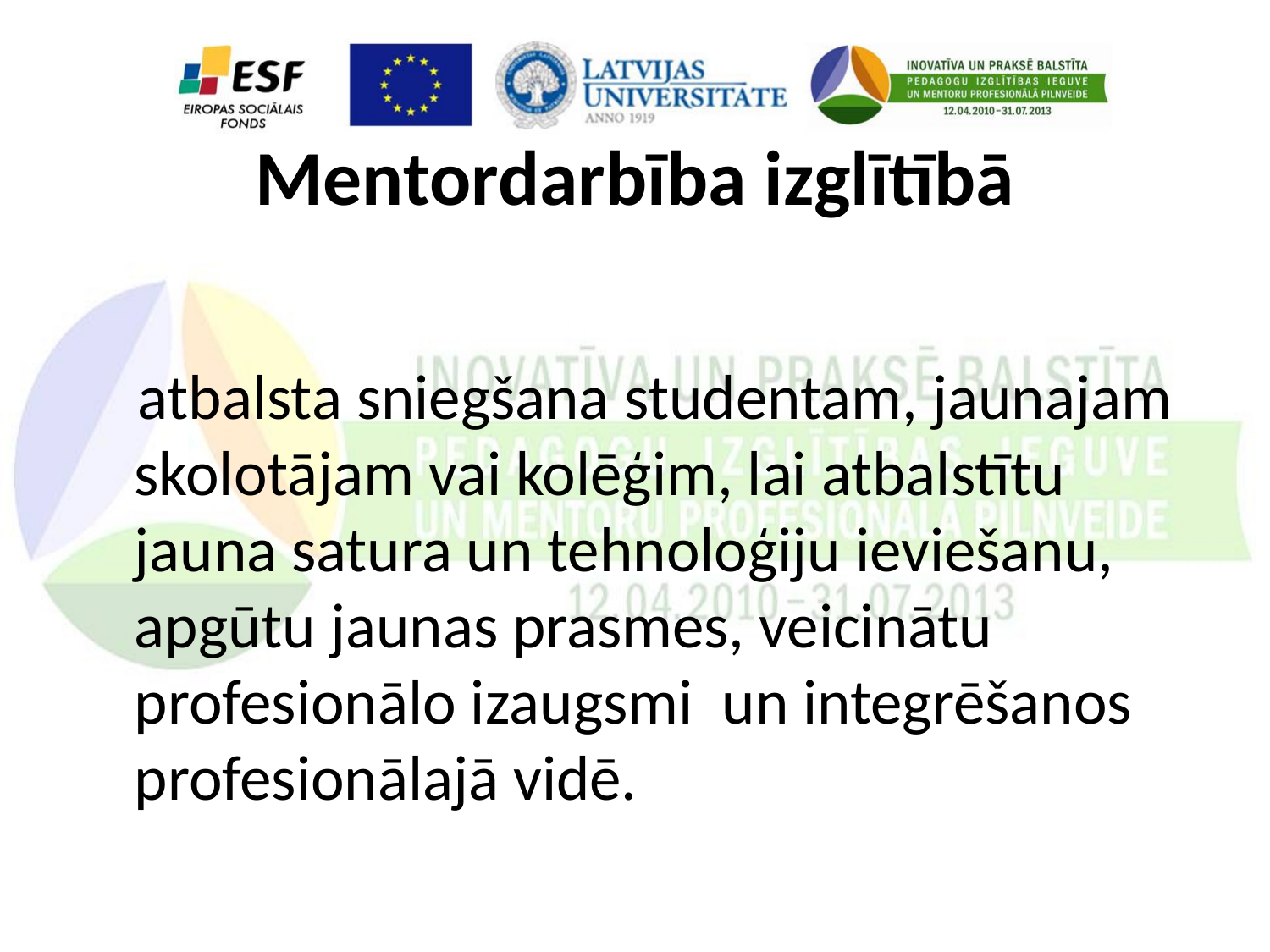

# Mentordarbība izglītībā
    atbalsta sniegšana studentam, jaunajam skolotājam vai kolēģim, lai atbalstītu jauna satura un tehnoloģiju ieviešanu, apgūtu jaunas prasmes, veicinātu profesionālo izaugsmi  un integrēšanos profesionālajā vidē.